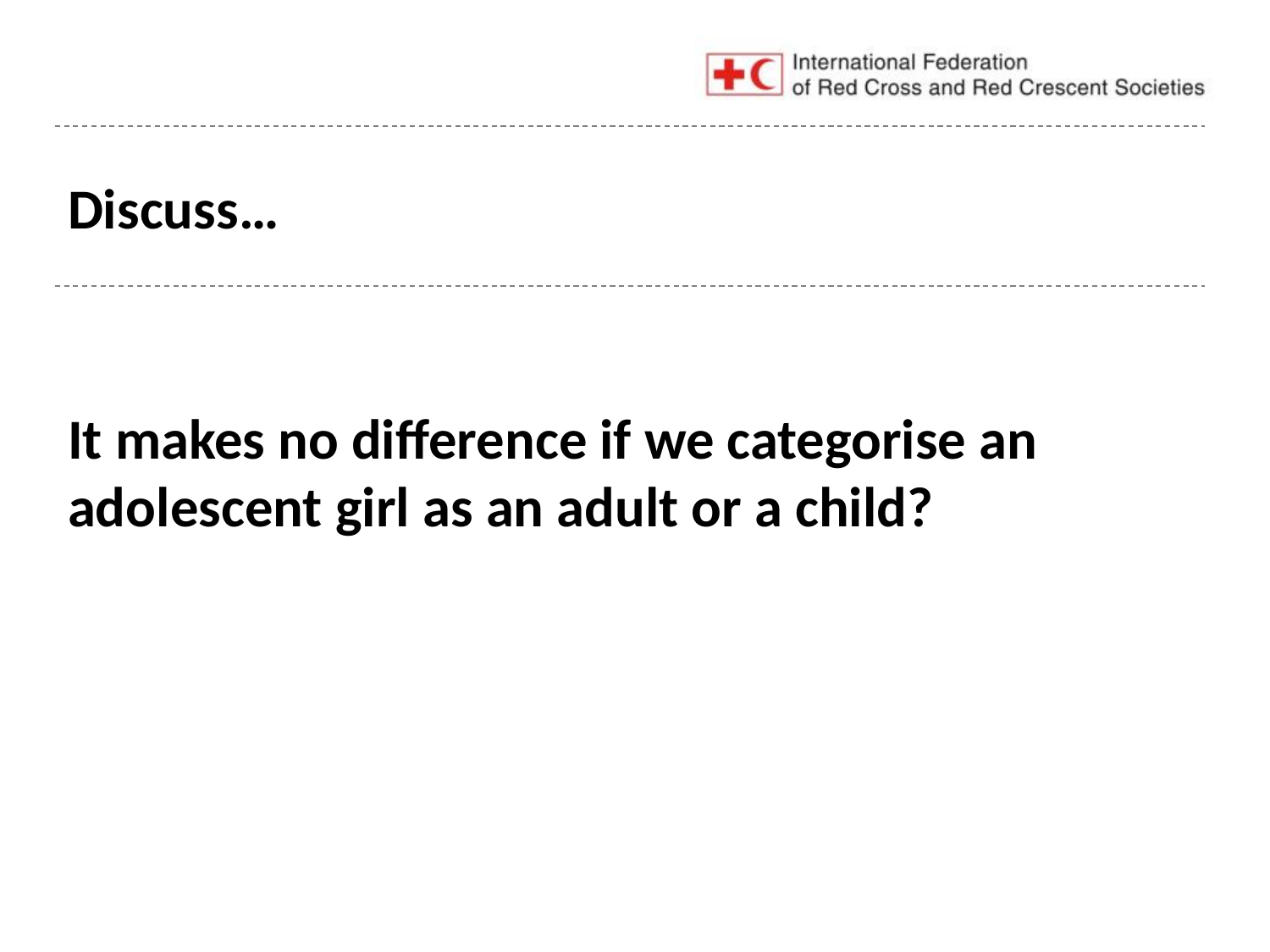

# Discuss…
It makes no difference if we categorise an adolescent girl as an adult or a child?